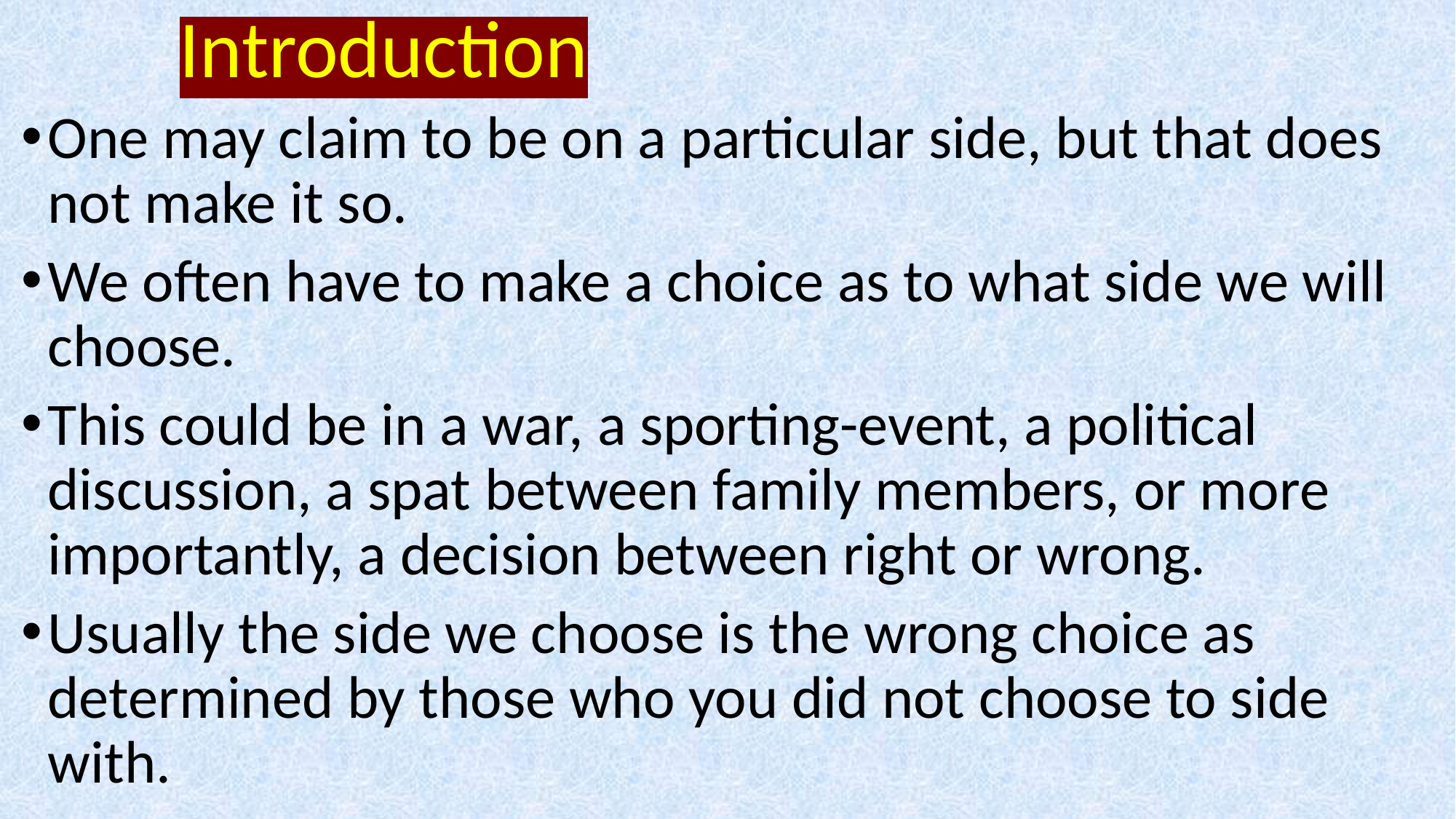

# Introduction
One may claim to be on a particular side, but that does not make it so.
We often have to make a choice as to what side we will choose.
This could be in a war, a sporting-event, a political discussion, a spat between family members, or more importantly, a decision between right or wrong.
Usually the side we choose is the wrong choice as determined by those who you did not choose to side with.